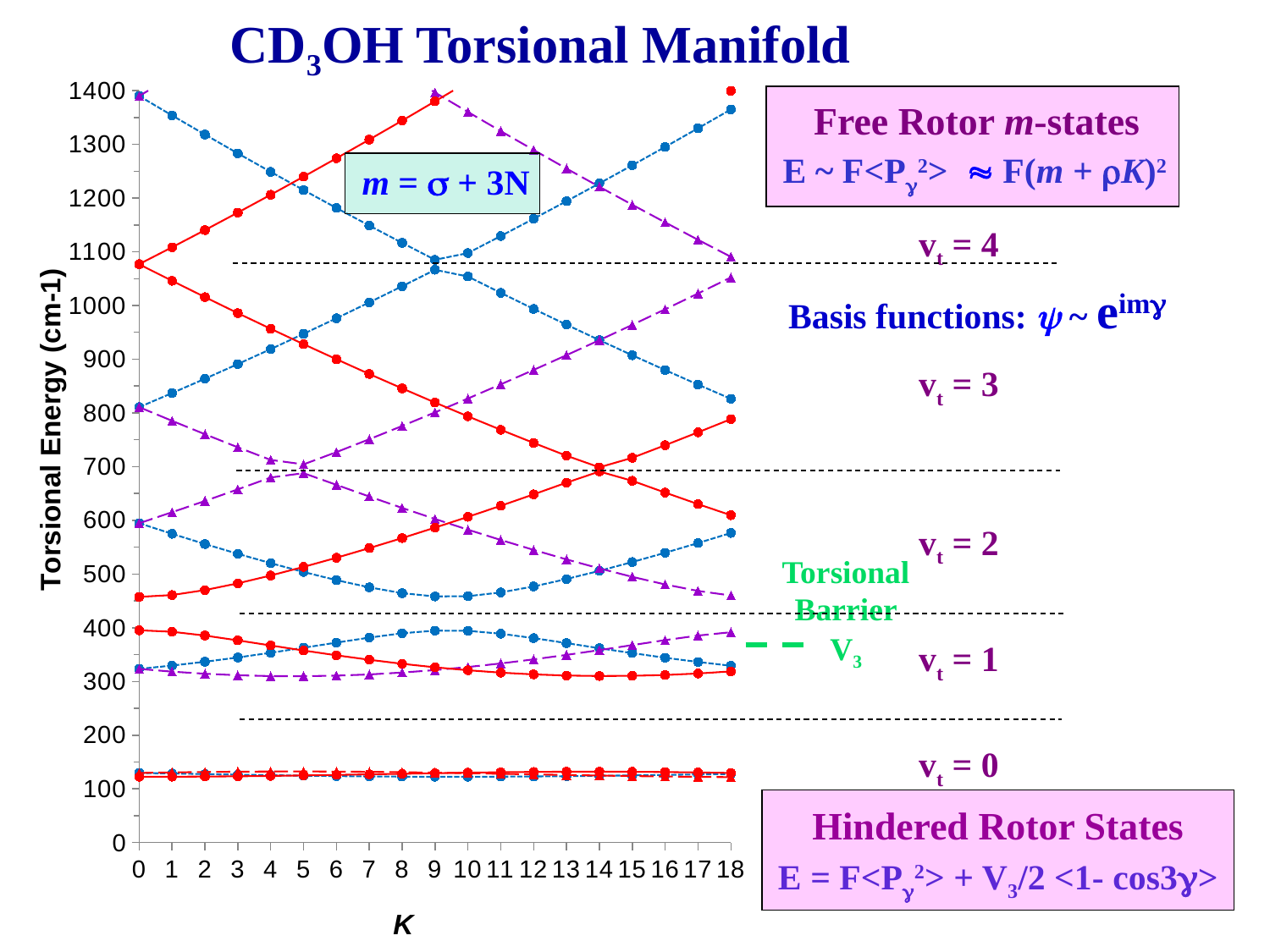

CD3OH Torsional Manifold

### Chart

| Category | tau=1 vt=0 | tau=2 vt=0 | tau=3 vt=0 | tau=1 vt=1 | tau=2 vt=1 | tau=3 vt=1 | tau=1 vt=2 | tau=2 vt=2 | tau=3 vt=2 | tau=1 vt=3 | tau=2 vt=3 | tau=3 vt=3 | tau=1 vt=4 | tau=2 vt=4 | tau=3 vt=4 | tau=1 vt=5 | tau=2 vt=5 | tau=3 vt=5 |
|---|---|---|---|---|---|---|---|---|---|---|---|---|---|---|---|---|---|---|
Free Rotor m-states
E ~ F<Pγ2>  ≈ F(m + ρK)2

m = σ + 3N
vt = 4
Basis functions: ψ ~ eimγ
vt = 3
vt = 2
Torsional
Barrier
V3
vt = 1
vt = 0

Hindered Rotor States
E = F<Pγ2> + V3/2 <1- cos3γ>